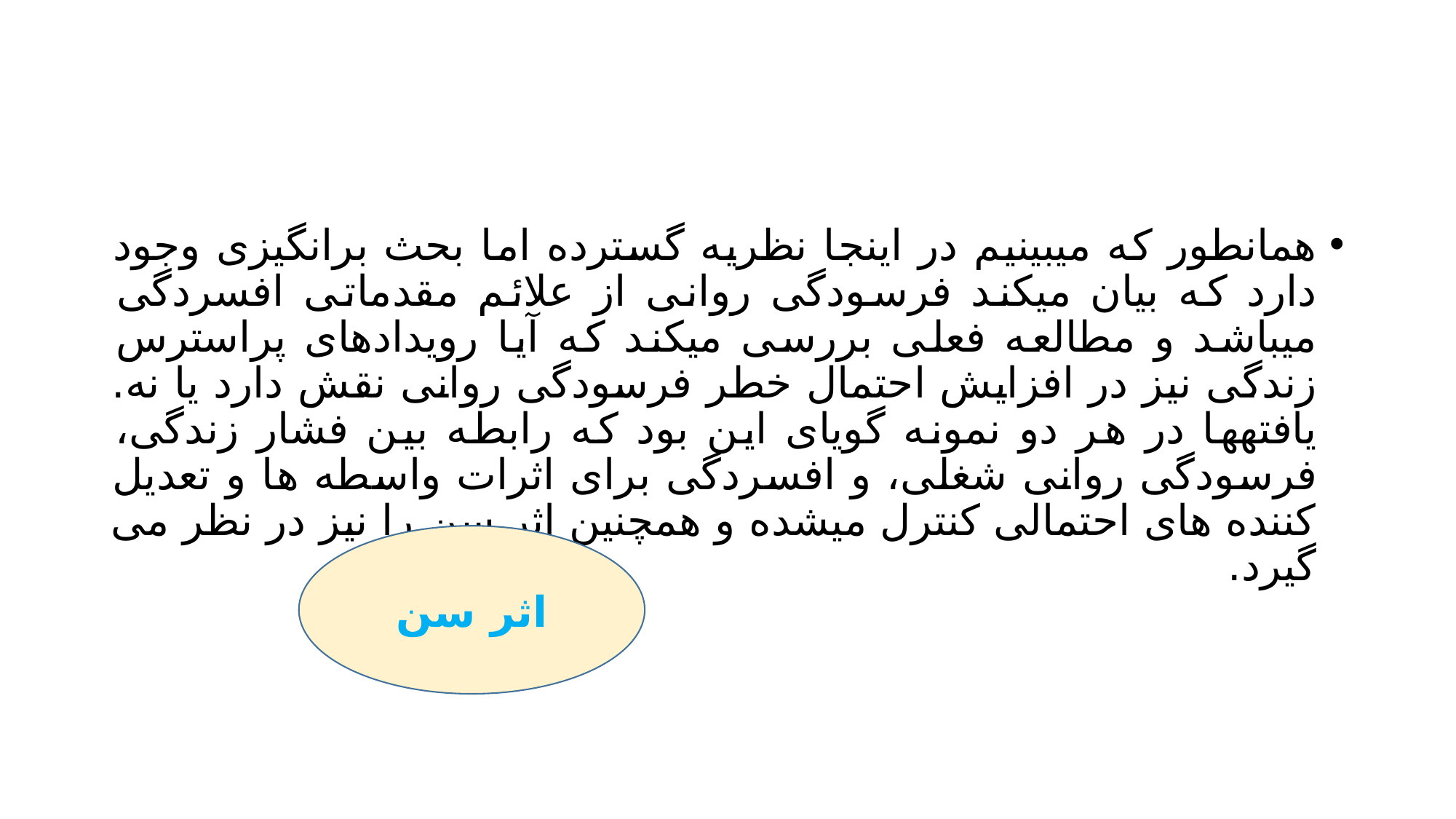

#
همانطور که میبینیم در اینجا نظریه گسترده اما بحث برانگیزی وجود دارد که بیان میکند فرسودگی روانی از علائم مقدماتی افسردگی میباشد و مطالعه فعلی بررسی میکند که آیا رویدادهای پراسترس زندگی نیز در افزایش احتمال خطر فرسودگی روانی نقش دارد یا نه. یافتهها در هر دو نمونه گویای این بود که رابطه بین فشار زندگی، فرسودگی روانی شغلی، و افسردگی برای اثرات واسطه ها و تعدیل کننده های احتمالی کنترل میشده و همچنین اثر سن را نیز در نظر می گیرد.
اثر سن